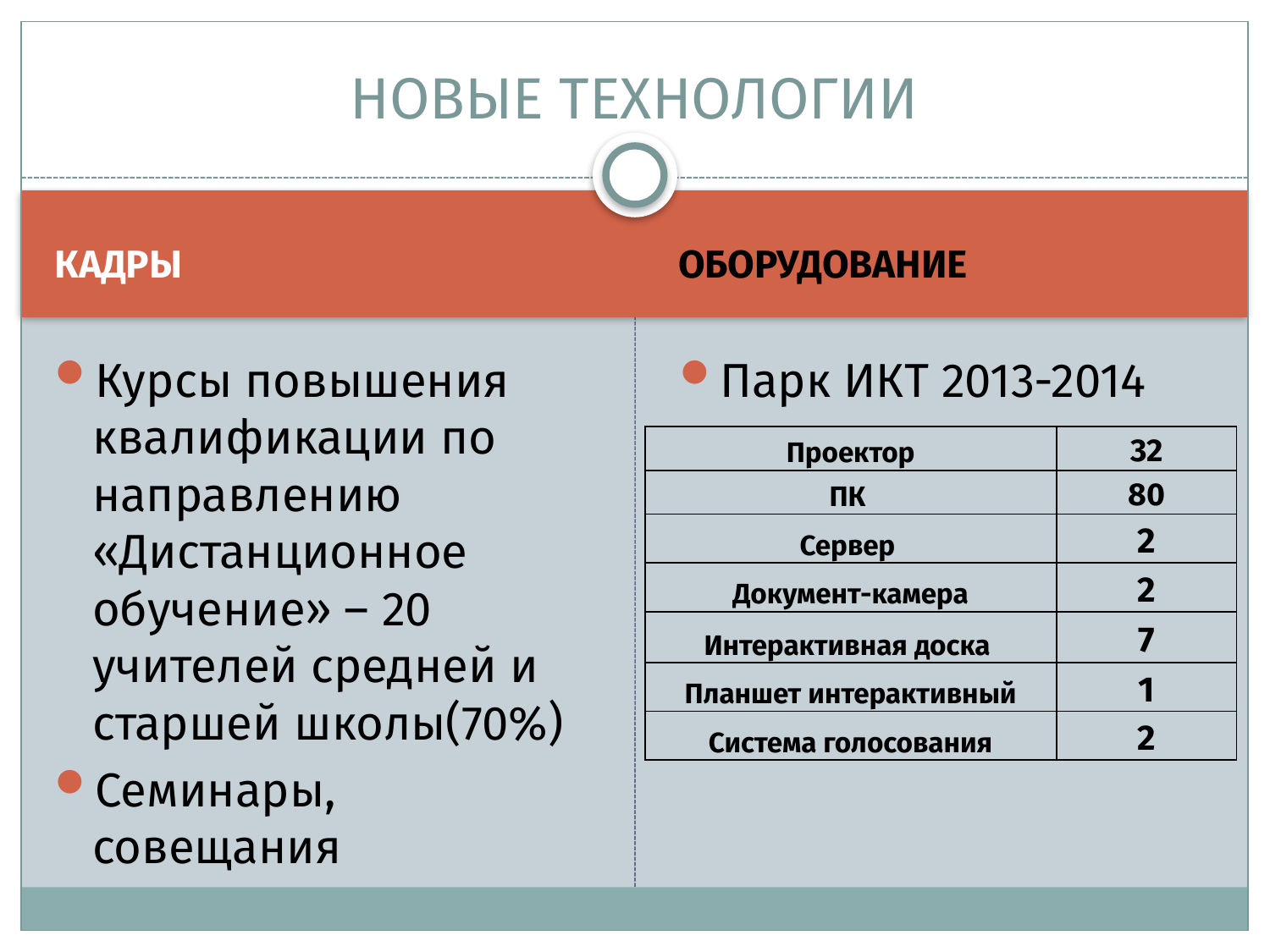

# НОВЫЕ ТЕХНОЛОГИИ
КАДРЫ
ОБОРУДОВАНИЕ
Курсы повышения квалификации по направлению «Дистанционное обучение» – 20 учителей средней и старшей школы(70%)
Семинары, совещания
Парк ИКТ 2013-2014

| Проектор | 32 |
| --- | --- |
| ПК | 80 |
| Сервер | 2 |
| Документ-камера | 2 |
| Интерактивная доска | 7 |
| Планшет интерактивный | 1 |
| Система голосования | 2 |